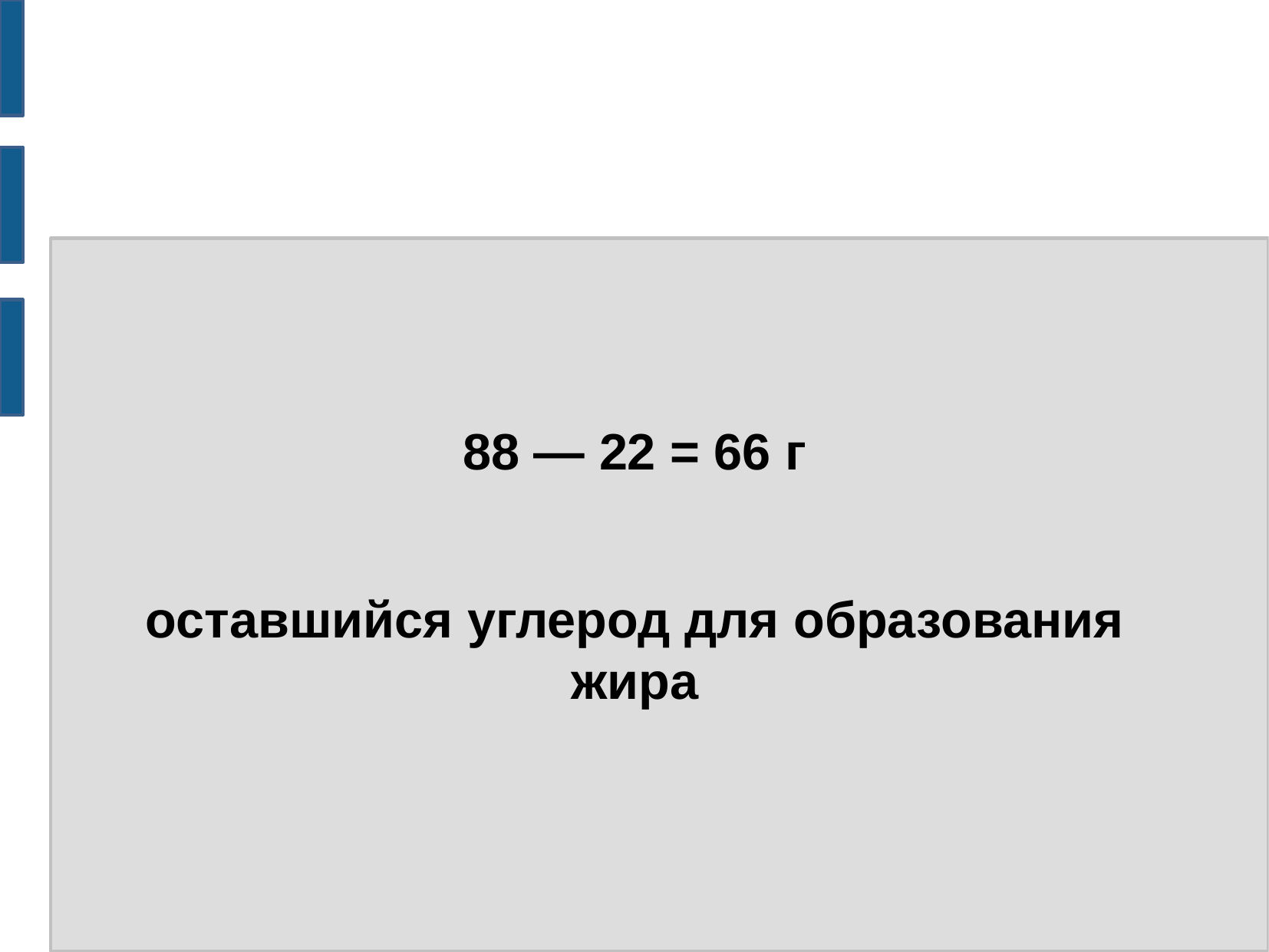

88 — 22 = 66 г

оставшийся углерод для образования жира